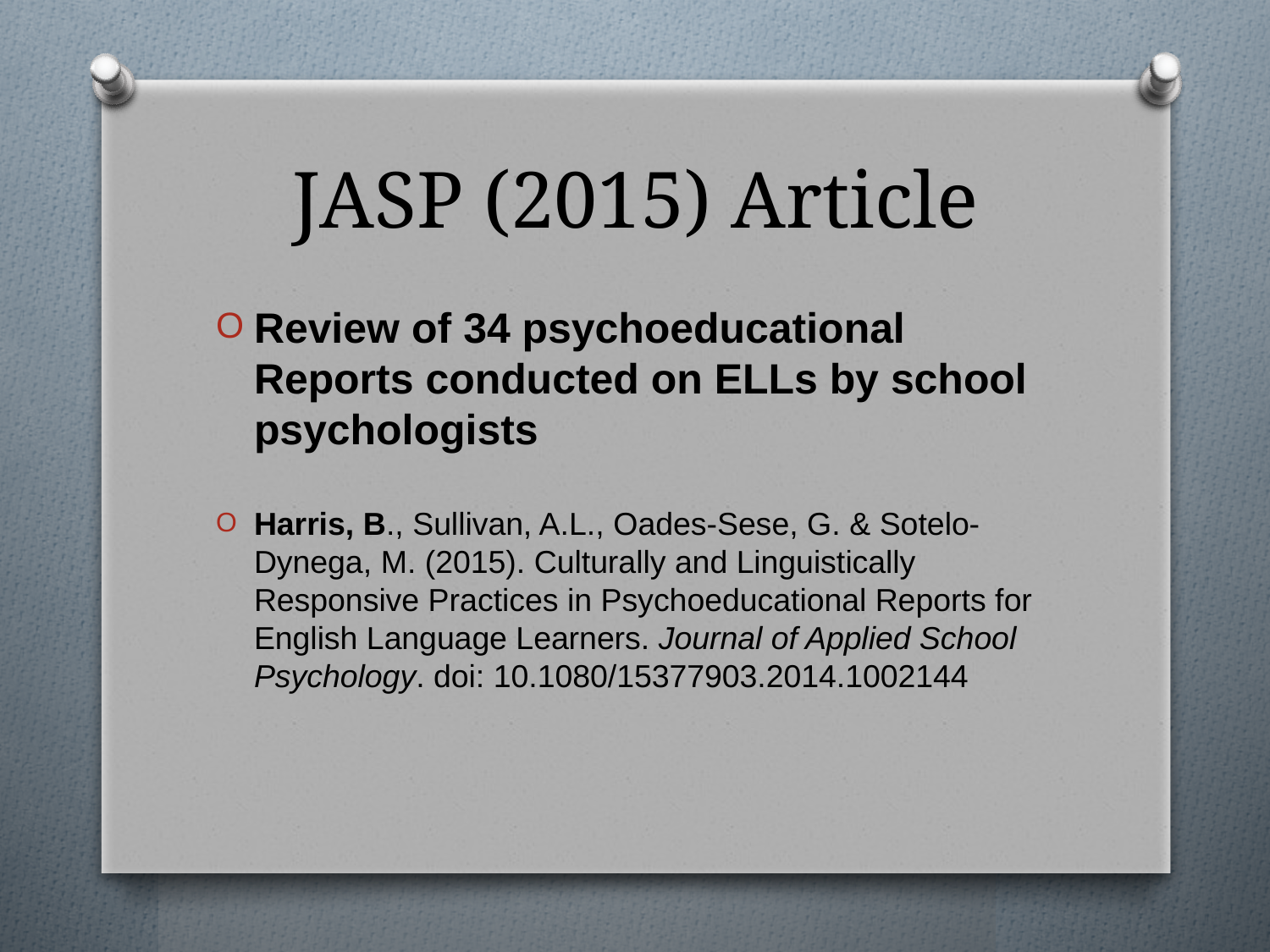

# JASP (2015) Article
Review of 34 psychoeducational Reports conducted on ELLs by school psychologists

Harris, B., Sullivan, A.L., Oades-Sese, G. & Sotelo-Dynega, M. (2015). Culturally and Linguistically Responsive Practices in Psychoeducational Reports for English Language Learners. Journal of Applied School Psychology. doi: 10.1080/15377903.2014.1002144